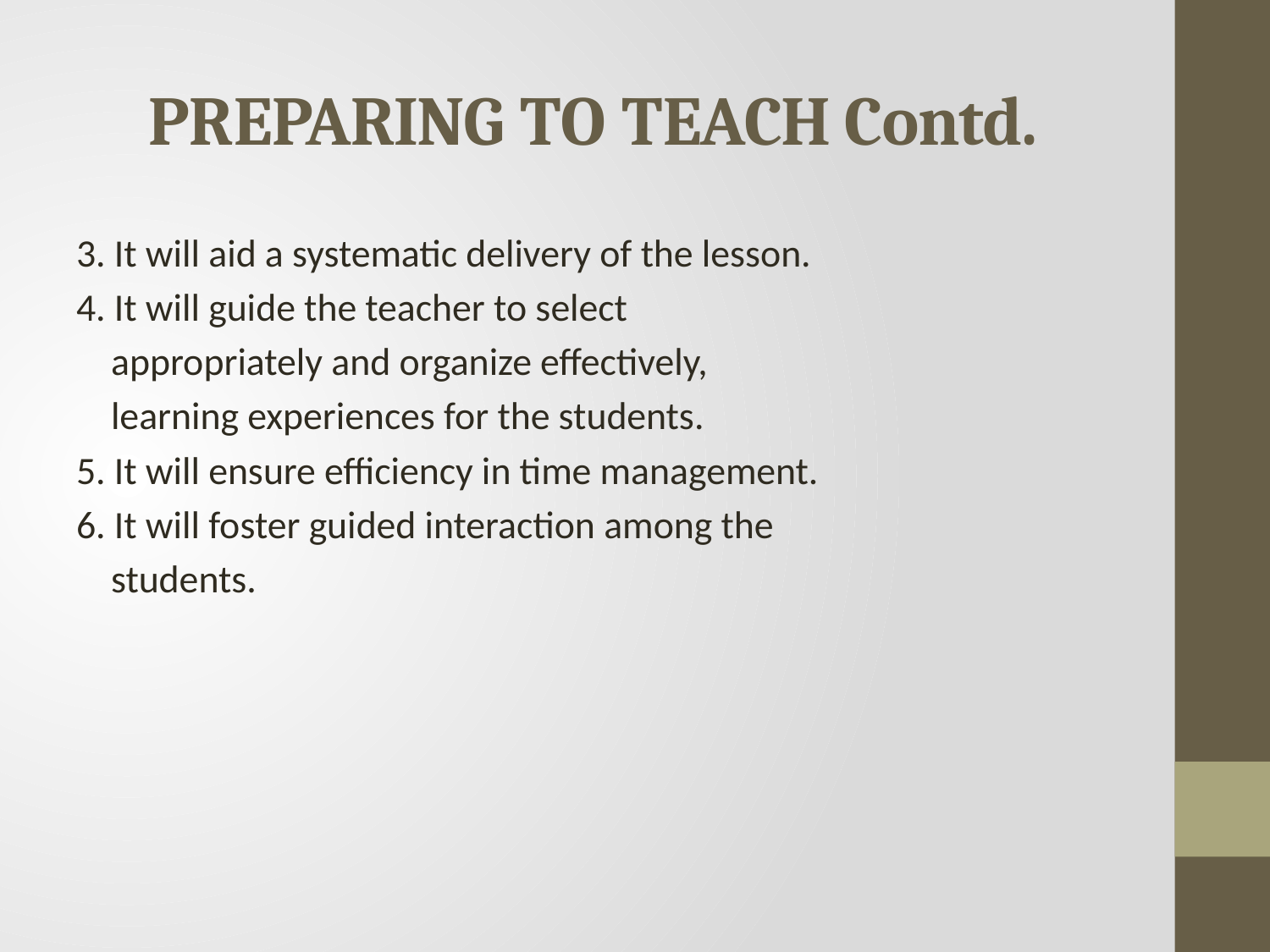

# PREPARING TO TEACH Contd.
3. It will aid a systematic delivery of the lesson.
4. It will guide the teacher to select
    appropriately and organize effectively,
    learning experiences for the students.
5. It will ensure efficiency in time management.
6. It will foster guided interaction among the
    students.